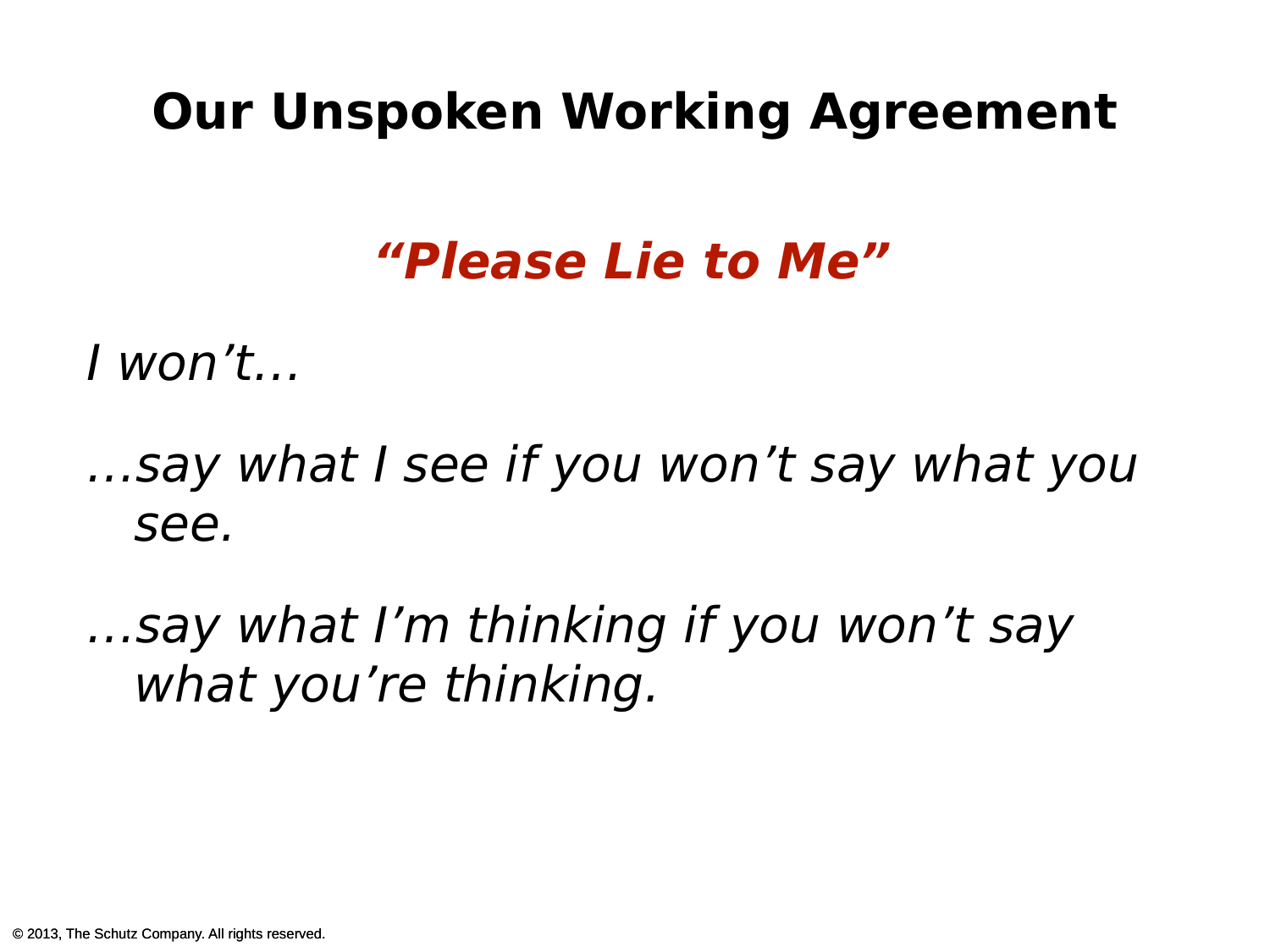

Our Unspoken Working Agreement
“Please Lie to Me”
I won’t…
…say what I see if you won’t say what you see.
…say what I’m thinking if you won’t say what you’re thinking.
© 2013, The Schutz Company. All rights reserved.